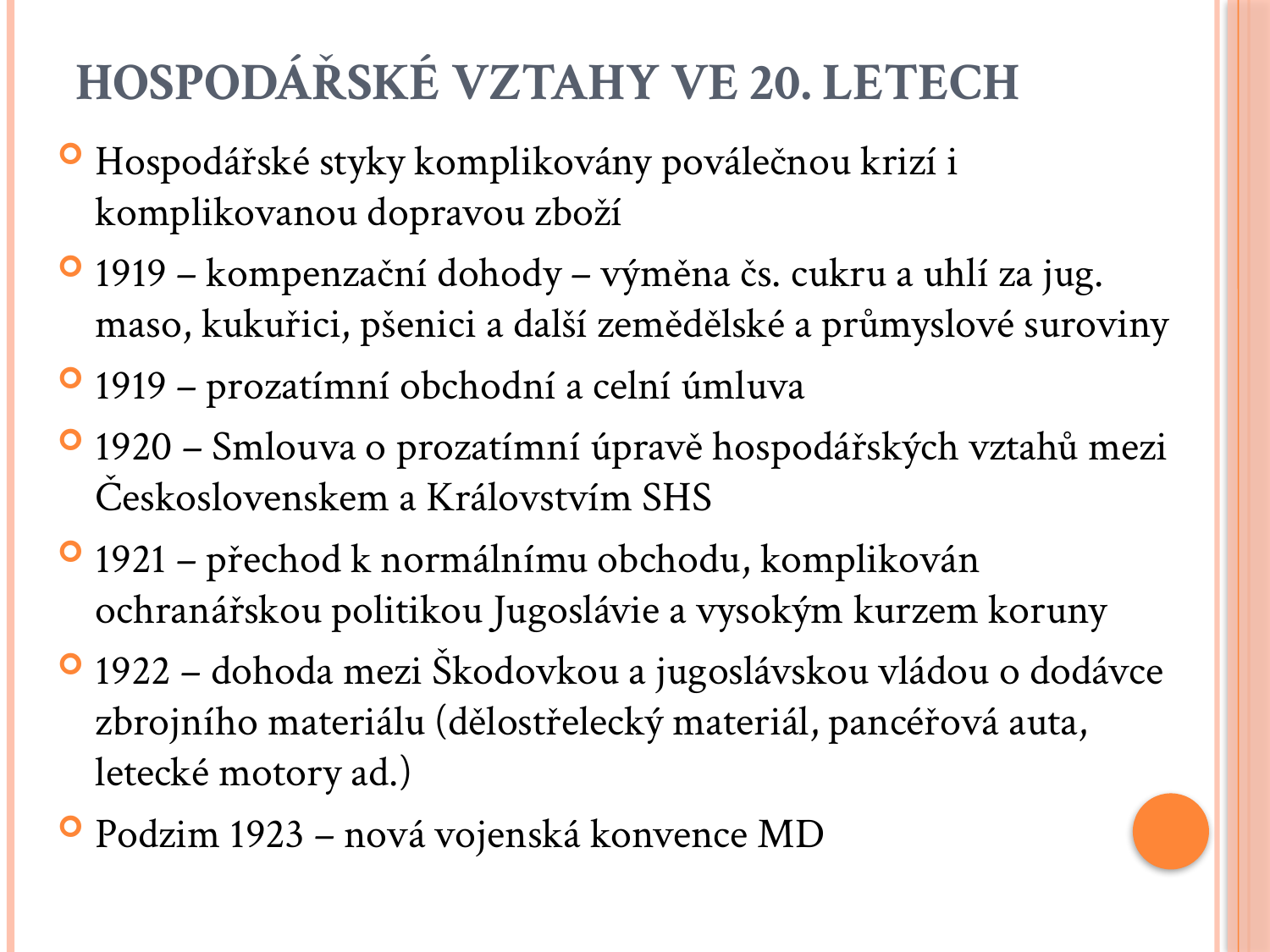

# Hospodářské vztahy ve 20. letech
Hospodářské styky komplikovány poválečnou krizí i komplikovanou dopravou zboží
1919 – kompenzační dohody – výměna čs. cukru a uhlí za jug. maso, kukuřici, pšenici a další zemědělské a průmyslové suroviny
1919 – prozatímní obchodní a celní úmluva
1920 – Smlouva o prozatímní úpravě hospodářských vztahů mezi Československem a Královstvím SHS
1921 – přechod k normálnímu obchodu, komplikován ochranářskou politikou Jugoslávie a vysokým kurzem koruny
1922 – dohoda mezi Škodovkou a jugoslávskou vládou o dodávce zbrojního materiálu (dělostřelecký materiál, pancéřová auta, letecké motory ad.)
Podzim 1923 – nová vojenská konvence MD